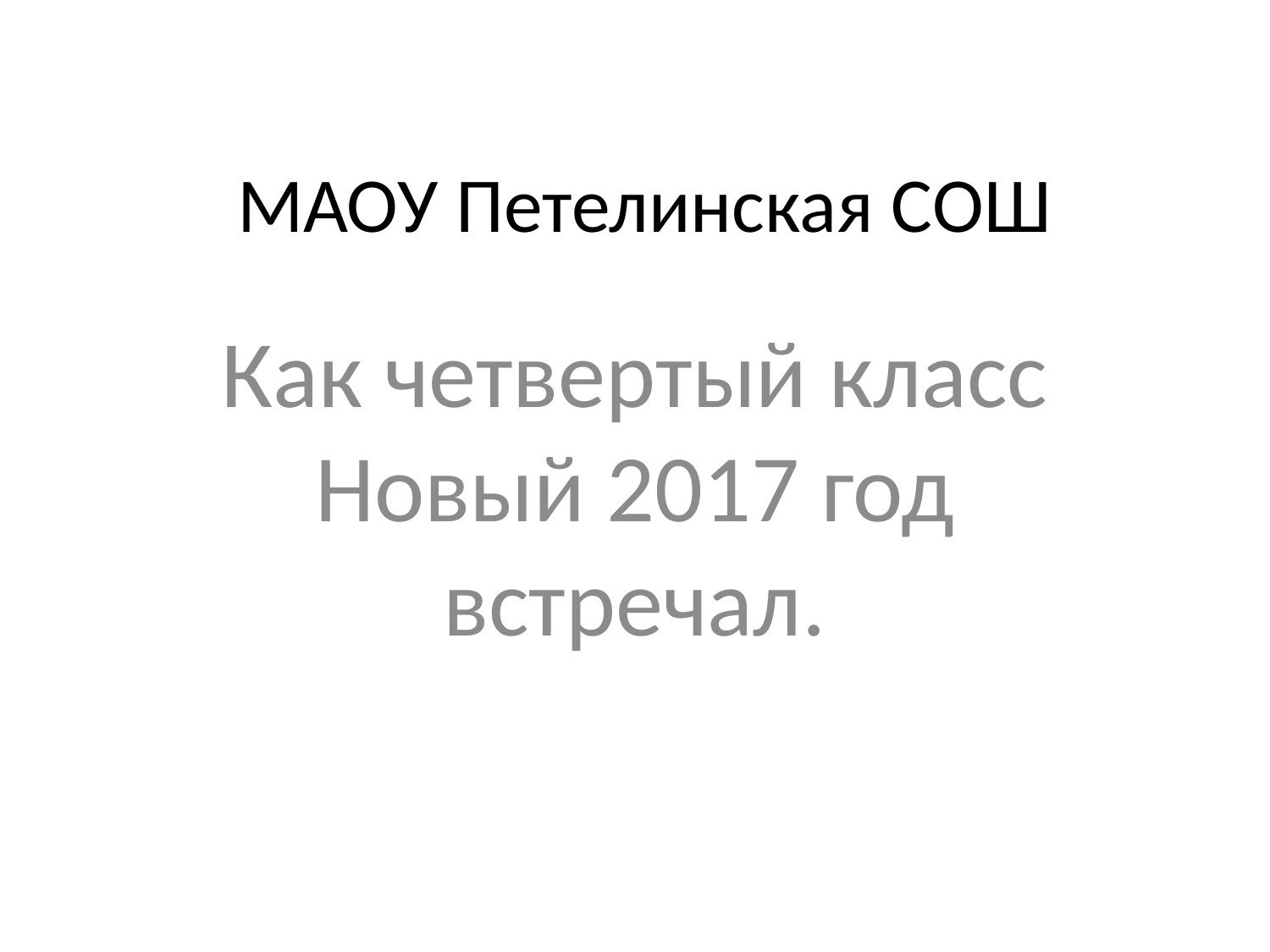

# МАОУ Петелинская СОШ
Как четвертый класс Новый 2017 год встречал.